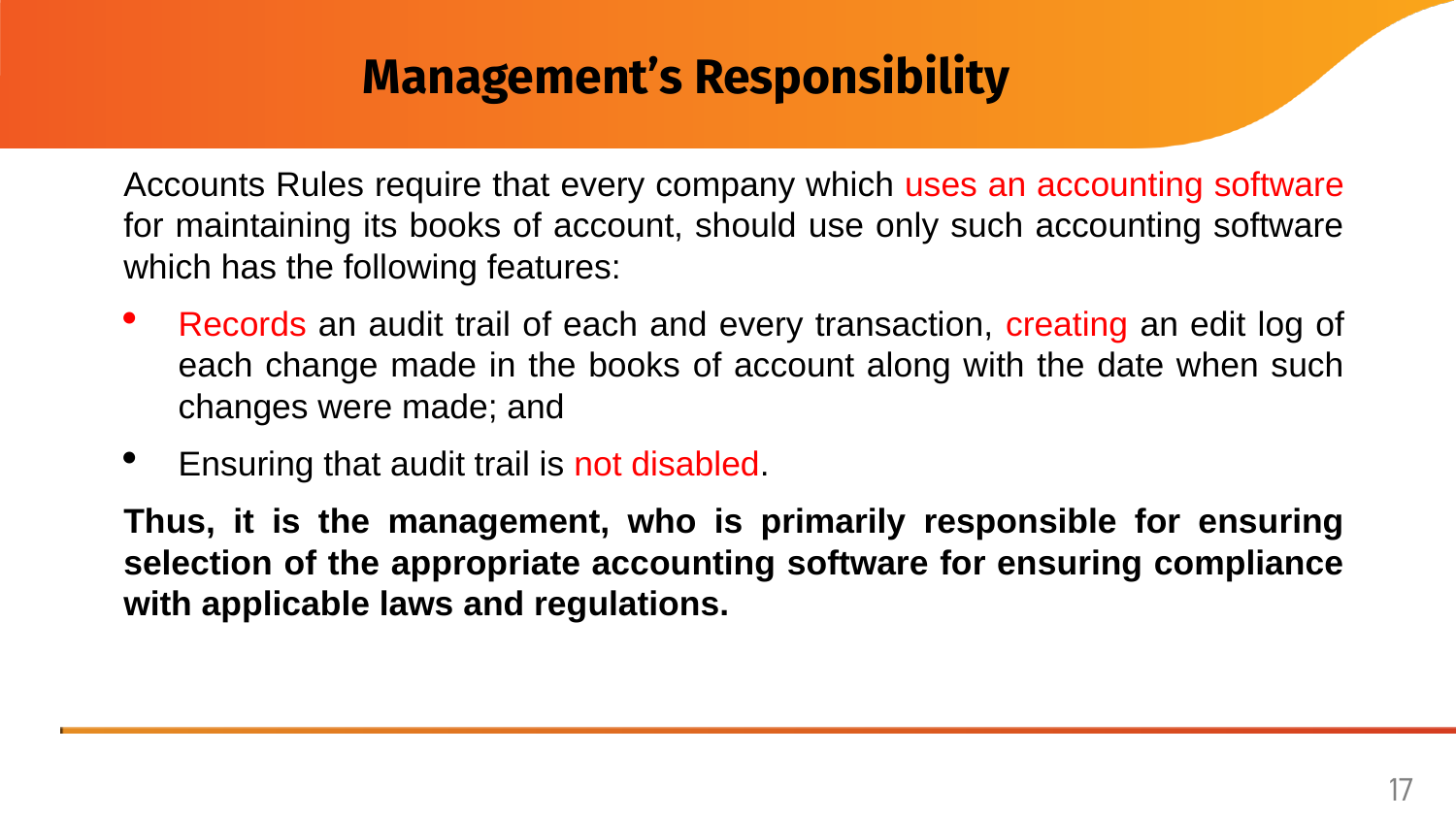

Management’s Responsibility
Accounts Rules require that every company which uses an accounting software for maintaining its books of account, should use only such accounting software which has the following features:
Records an audit trail of each and every transaction, creating an edit log of each change made in the books of account along with the date when such changes were made; and
Ensuring that audit trail is not disabled.
Thus, it is the management, who is primarily responsible for ensuring selection of the appropriate accounting software for ensuring compliance with applicable laws and regulations.

17